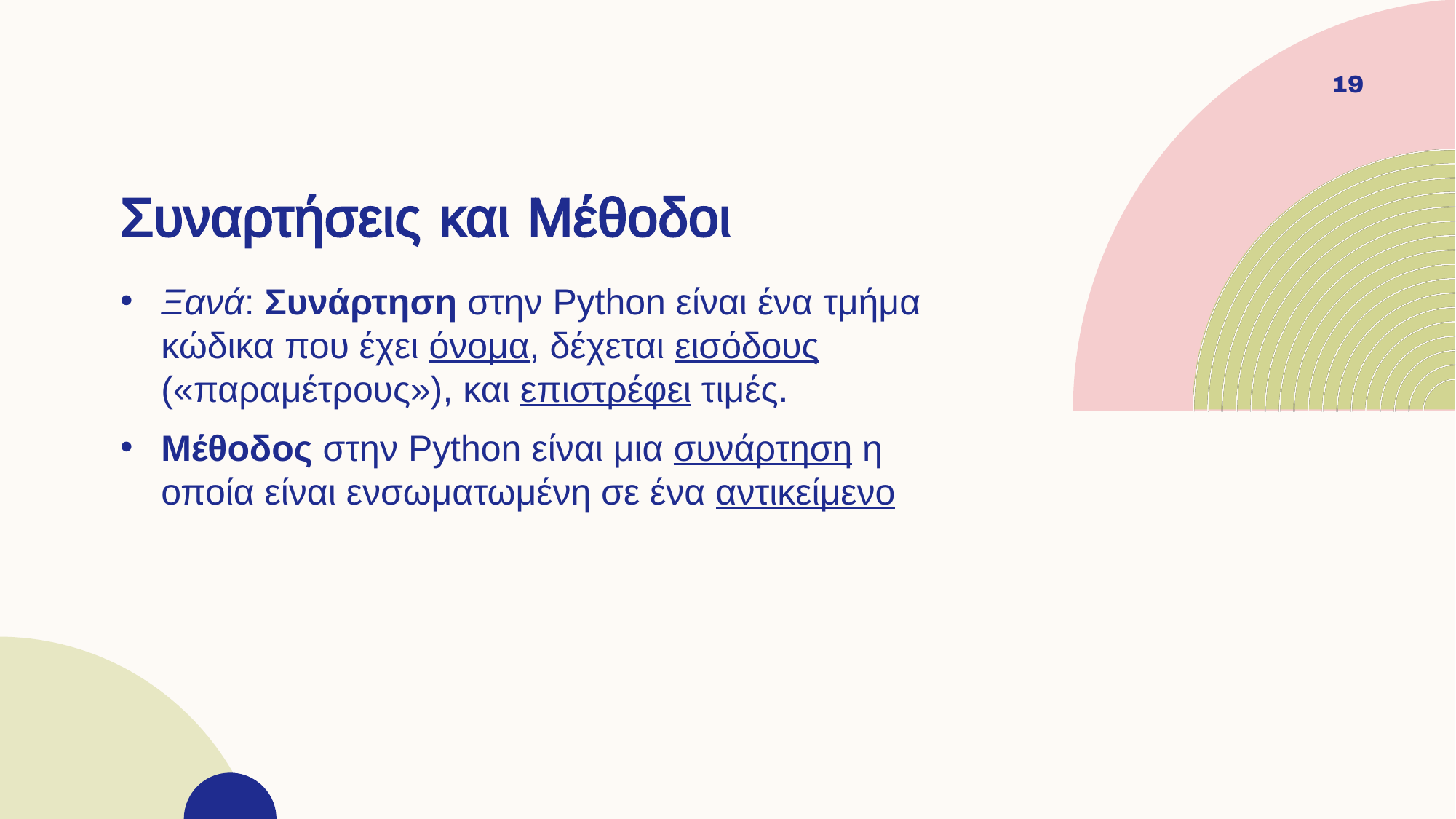

19
# Συναρτήσεις και Μέθοδοι
Ξανά: Συνάρτηση στην Python είναι ένα τμήμα κώδικα που έχει όνομα, δέχεται εισόδους («παραμέτρους»), και επιστρέφει τιμές.
Μέθοδος στην Python είναι μια συνάρτηση η οποία είναι ενσωματωμένη σε ένα αντικείμενο